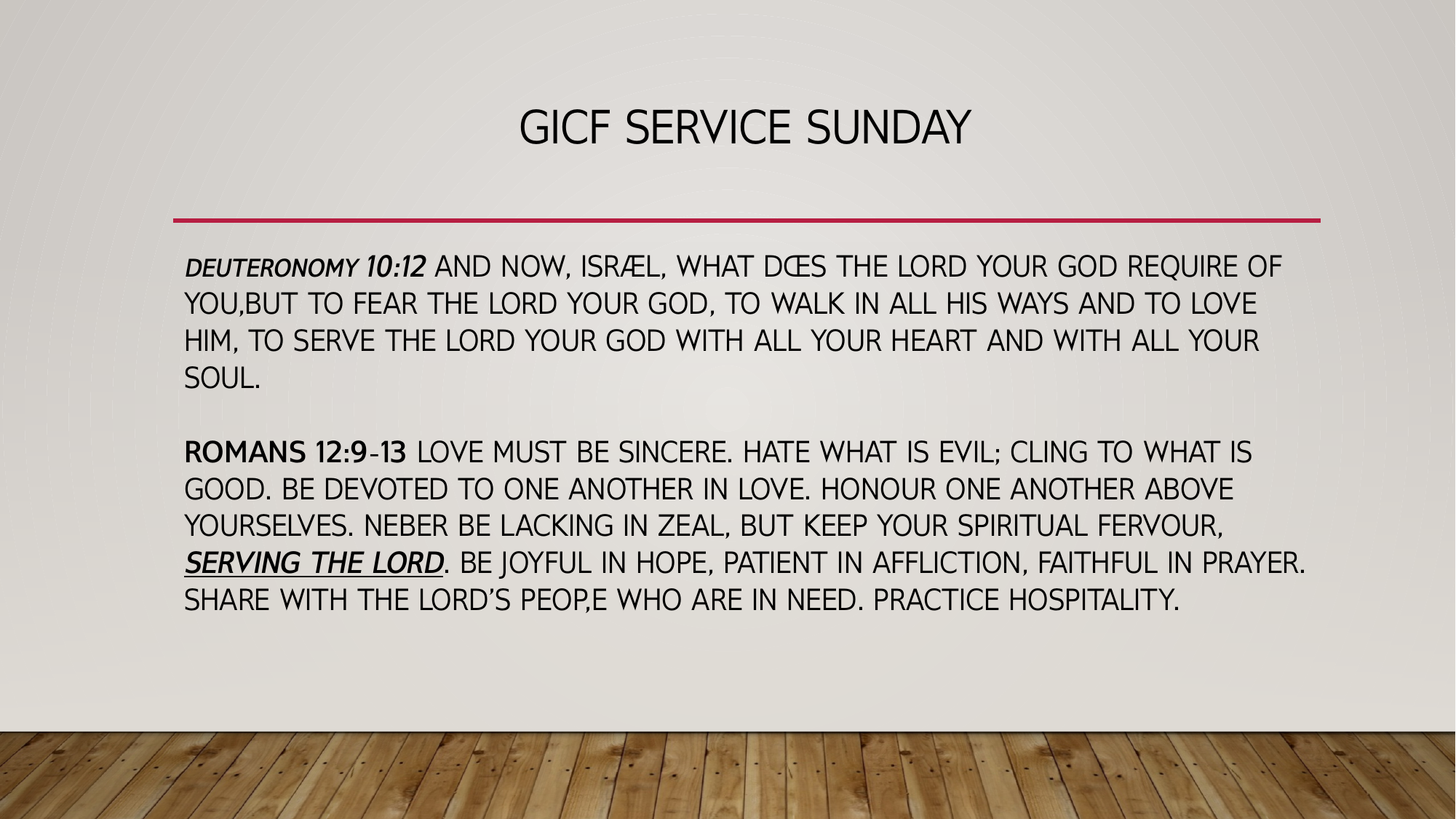

# GICF SERVICE SUNDAY
DEUTERONOMY 10:12 AND NOW, ISRAEL, WHAT DOES THE LORD YOUR GOD REQUIRE OF YOU,BUT TO FEAR THE LORD YOUR GOD, TO WALK IN ALL HIS WAYS AND TO LOVE HIM, TO SERVE THE LORD YOUR GOD WITH ALL YOUR HEART AND WITH ALL YOUR SOUL.

ROMANS 12:9-13 LOVE MUST BE SINCERE. HATE WHAT IS EVIL; CLING TO WHAT IS GOOD. BE DEVOTED TO ONE ANOTHER IN LOVE. HONOUR ONE ANOTHER ABOVE YOURSELVES. NEBER BE LACKING IN ZEAL, BUT KEEP YOUR SPIRITUAL FERVOUR, SERVING THE LORD. BE JOYFUL IN HOPE, PATIENT IN AFFLICTION, FAITHFUL IN PRAYER. SHARE WITH THE LORD’S PEOP,E WHO ARE IN NEED. PRACTICE HOSPITALITY.